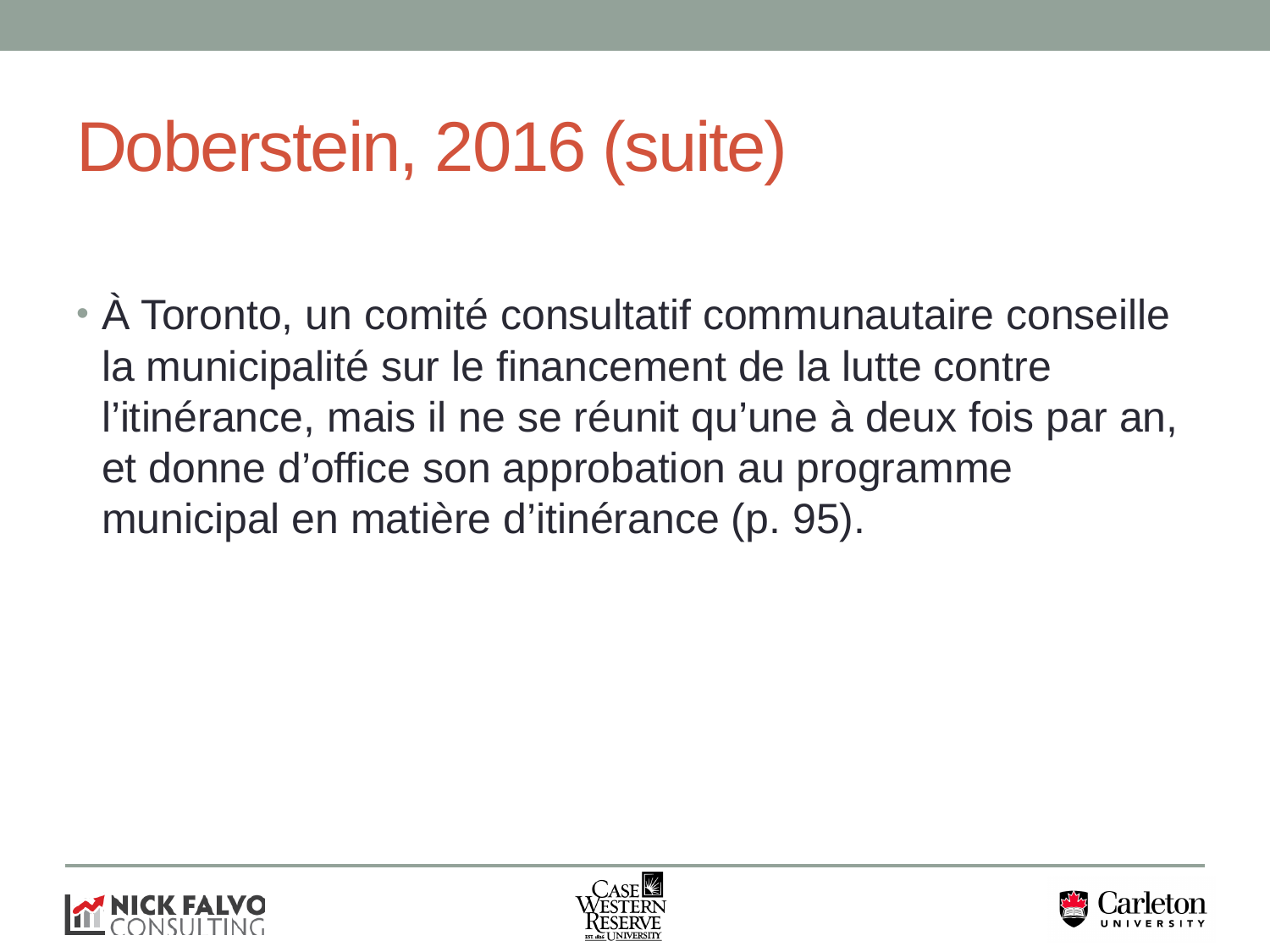

# Doberstein, 2016 (suite)

À Toronto, un comité consultatif communautaire conseille la municipalité sur le financement de la lutte contre l’itinérance, mais il ne se réunit qu’une à deux fois par an, et donne d’office son approbation au programme municipal en matière d’itinérance (p. 95).